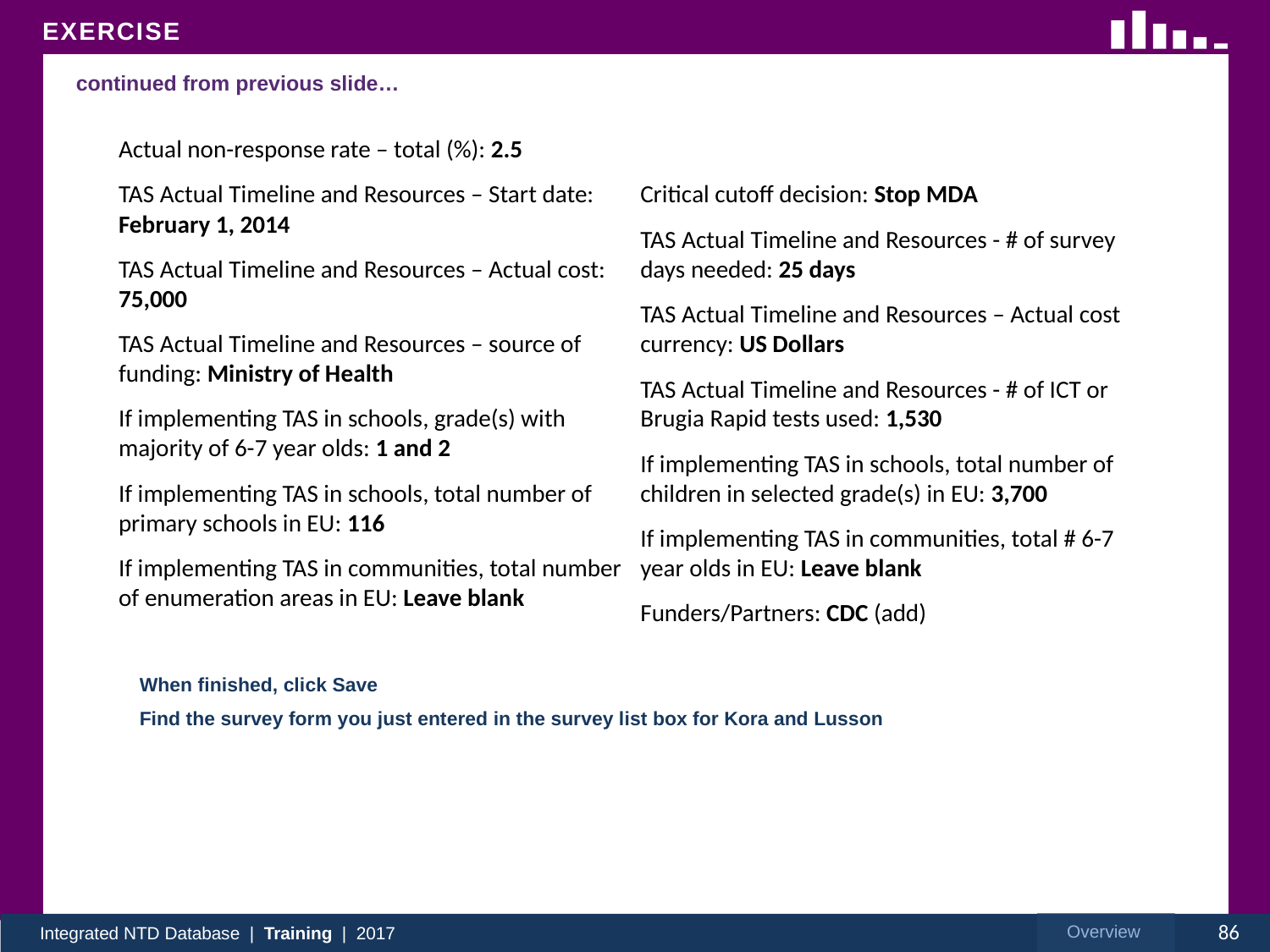

Actual non-response rate – total (%): 2.5
TAS Actual Timeline and Resources – Start date: February 1, 2014
TAS Actual Timeline and Resources – Actual cost: 75,000
TAS Actual Timeline and Resources – source of funding: Ministry of Health
If implementing TAS in schools, grade(s) with majority of 6-7 year olds: 1 and 2
If implementing TAS in schools, total number of primary schools in EU: 116
If implementing TAS in communities, total number of enumeration areas in EU: Leave blank

Critical cutoff decision: Stop MDA
TAS Actual Timeline and Resources - # of survey days needed: 25 days
TAS Actual Timeline and Resources – Actual cost currency: US Dollars
TAS Actual Timeline and Resources - # of ICT or Brugia Rapid tests used: 1,530
If implementing TAS in schools, total number of children in selected grade(s) in EU: 3,700
If implementing TAS in communities, total # 6-7 year olds in EU: Leave blank
Funders/Partners: CDC (add)
When finished, click Save
Find the survey form you just entered in the survey list box for Kora and Lusson